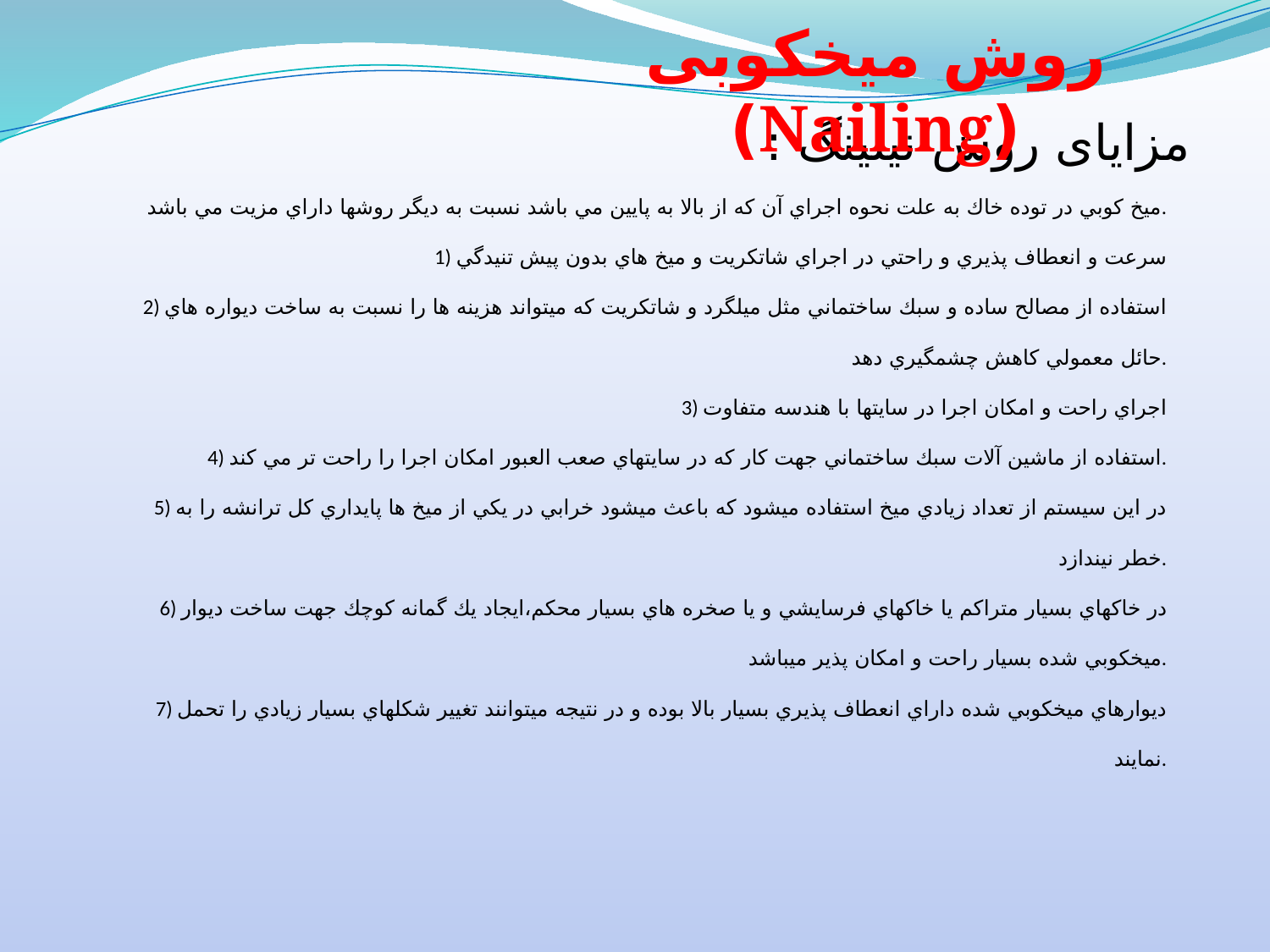

روش میخکوبی (Nailing)
مزایای روش نيلينگ :
ميخ كوبي در توده خاك به علت نحوه اجراي آن كه از بالا به پايين مي باشد نسبت به ديگر روشها داراي مزيت مي باشد.
1) سرعت و انعطاف پذيري و راحتي در اجراي شاتكريت و ميخ هاي بدون پيش تنيدگي
2) استفاده از مصالح ساده و سبك ساختماني مثل ميلگرد و شاتكريت كه ميتواند هزينه ها را نسبت به ساخت ديواره هاي حائل معمولي كاهش چشمگيري دهد.
3) اجراي راحت و امكان اجرا در سايتها با هندسه متفاوت
4) استفاده از ماشين آلات سبك ساختماني جهت كار كه در سايتهاي صعب العبور امكان اجرا را راحت تر مي كند.
5) در اين سيستم از تعداد زيادي ميخ استفاده ميشود كه باعث ميشود خرابي در يكي از ميخ ها پايداري كل ترانشه را به خطر نيندازد.
6) در خاكهاي بسيار متراكم يا خاكهاي فرسايشي و يا صخره هاي بسيار محكم،ايجاد يك گمانه كوچك جهت ساخت ديوار ميخكوبي شده بسيار راحت و امكان پذير ميباشد.
7) ديوارهاي ميخكوبي شده داراي انعطاف پذيري بسيار بالا بوده و در نتيجه ميتوانند تغيير شكلهاي بسيار زيادي را تحمل نمايند.